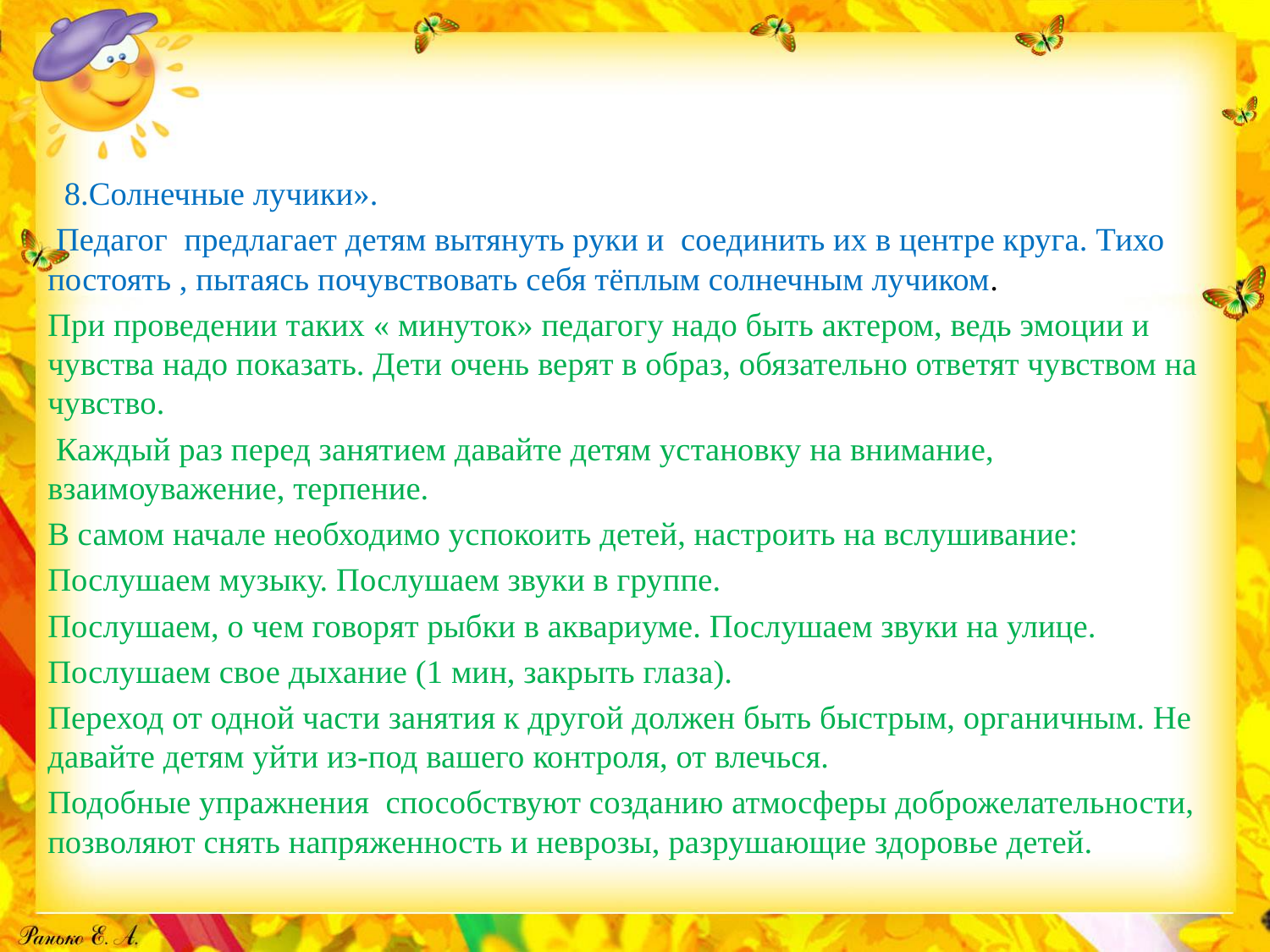

#
  8.Солнечные лучики».
 Педагог  предлагает детям вытянуть руки и  соединить их в центре круга. Тихо постоять , пытаясь почувствовать себя тёплым солнечным лучиком.
При проведении таких « минуток» педагогу надо быть актером, ведь эмоции и чувства надо показать. Дети очень верят в образ, обязательно ответят чувством на чувство.
 Каждый раз перед занятием давайте детям установку на внимание, взаимоуважение, терпение.
В самом начале необходимо успокоить детей, настроить на вслушивание:
Послушаем музыку. Послушаем звуки в группе.
Послушаем, о чем говорят рыбки в аквариуме. Послушаем звуки на улице.
Послушаем свое дыхание (1 мин, закрыть глаза).
Переход от одной части занятия к другой должен быть быстрым, органичным. Не давайте детям уйти из-под вашего контроля, от влечься.
Подобные упражнения  способствуют созданию атмосферы доброжелательности, позволяют снять напряженность и неврозы, разрушающие здоровье детей.